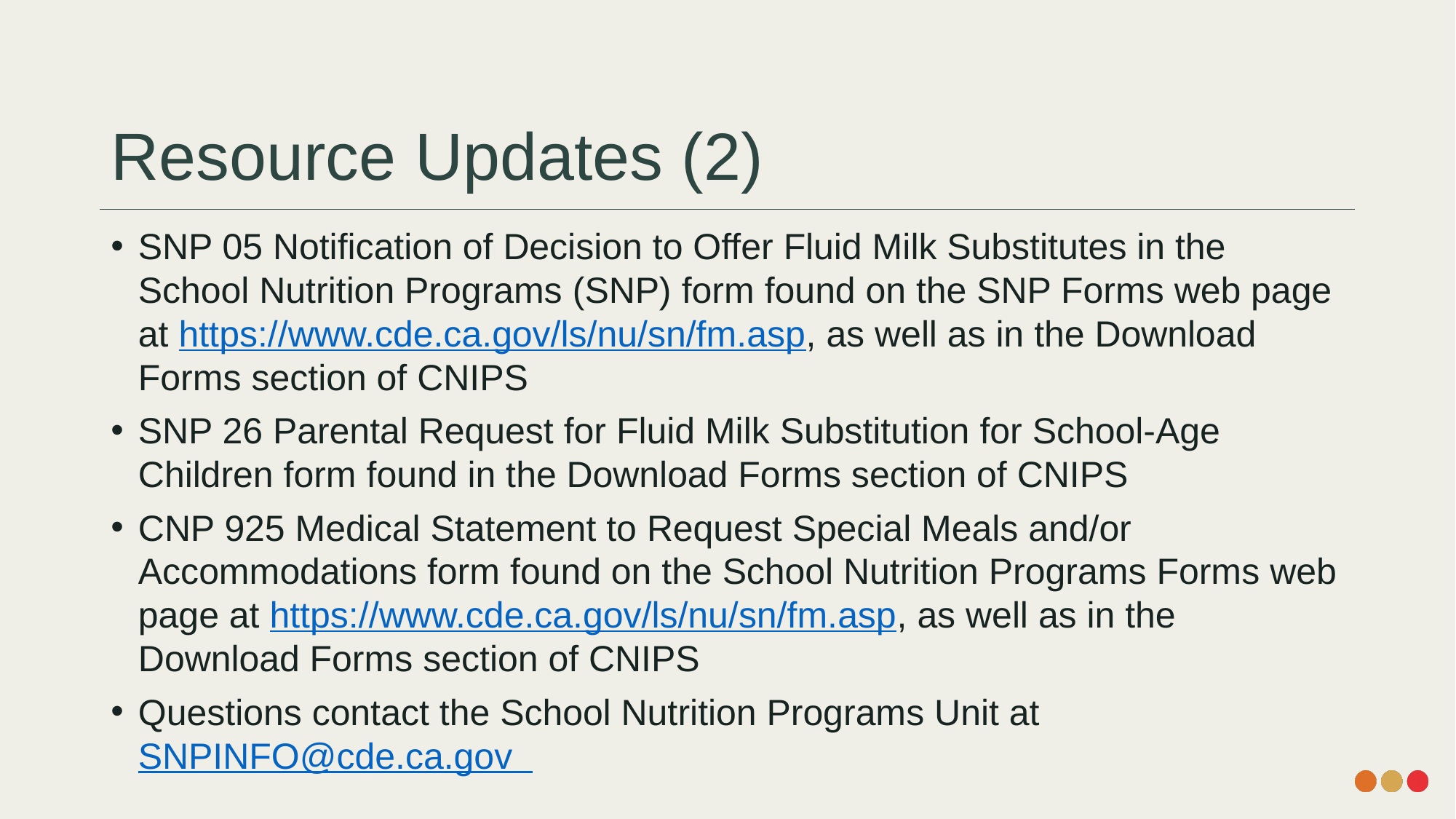

# Resource Updates (2)
SNP 05 Notification of Decision to Offer Fluid Milk Substitutes in the School Nutrition Programs (SNP) form found on the SNP Forms web page at https://www.cde.ca.gov/ls/nu/sn/fm.asp, as well as in the Download Forms section of CNIPS
SNP 26 Parental Request for Fluid Milk Substitution for School-Age Children form found in the Download Forms section of CNIPS
CNP 925 Medical Statement to Request Special Meals and/or Accommodations form found on the School Nutrition Programs Forms web page at https://www.cde.ca.gov/ls/nu/sn/fm.asp, as well as in the Download Forms section of CNIPS
Questions contact the School Nutrition Programs Unit at SNPINFO@cde.ca.gov